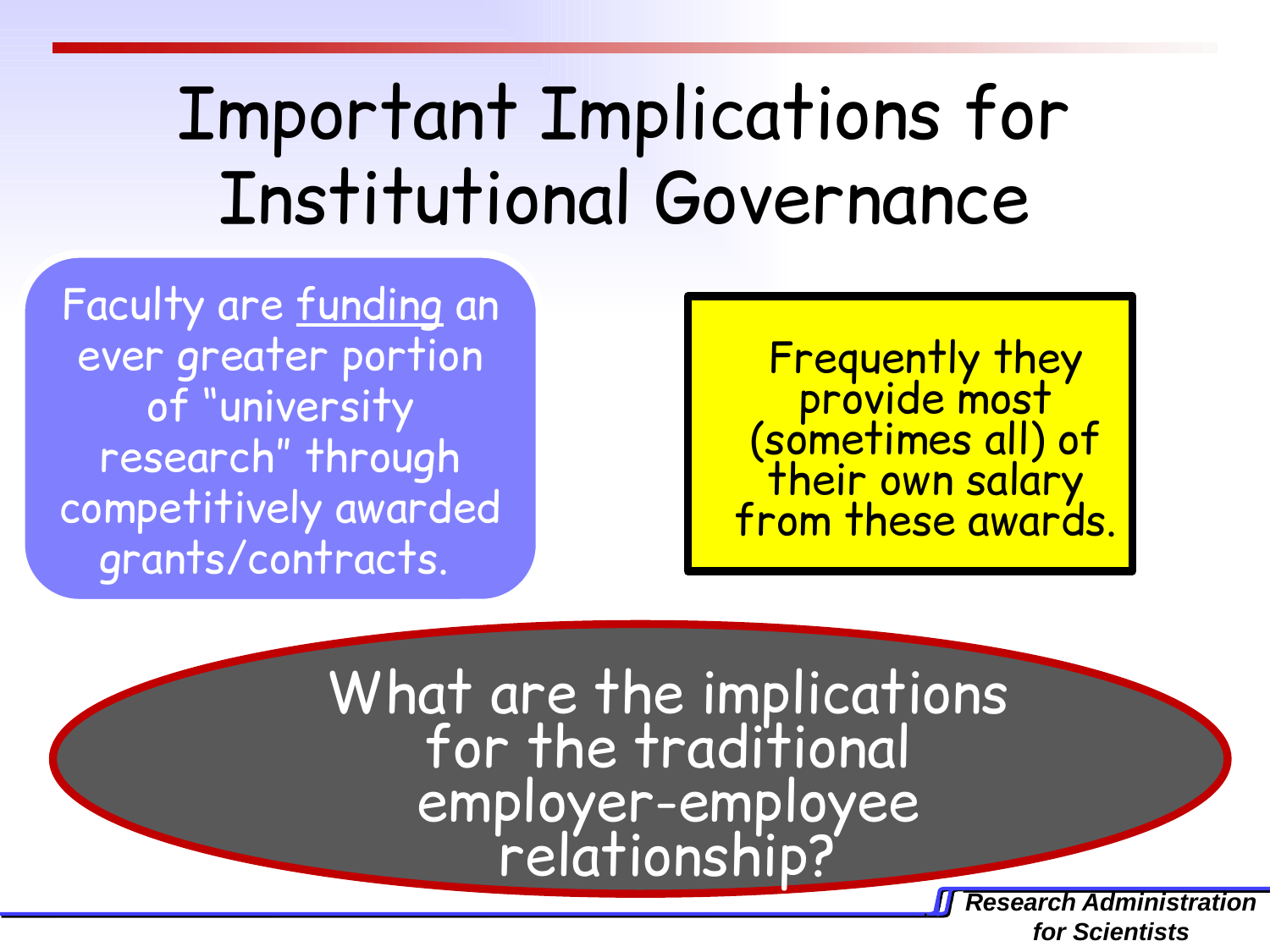

# Important Implications for Institutional Governance
Faculty are funding an ever greater portion of “university research” through competitively awarded grants/contracts.

Frequently they provide most (sometimes all) of their own salary from these awards.
What are the implications for the traditional employer-employee relationship?